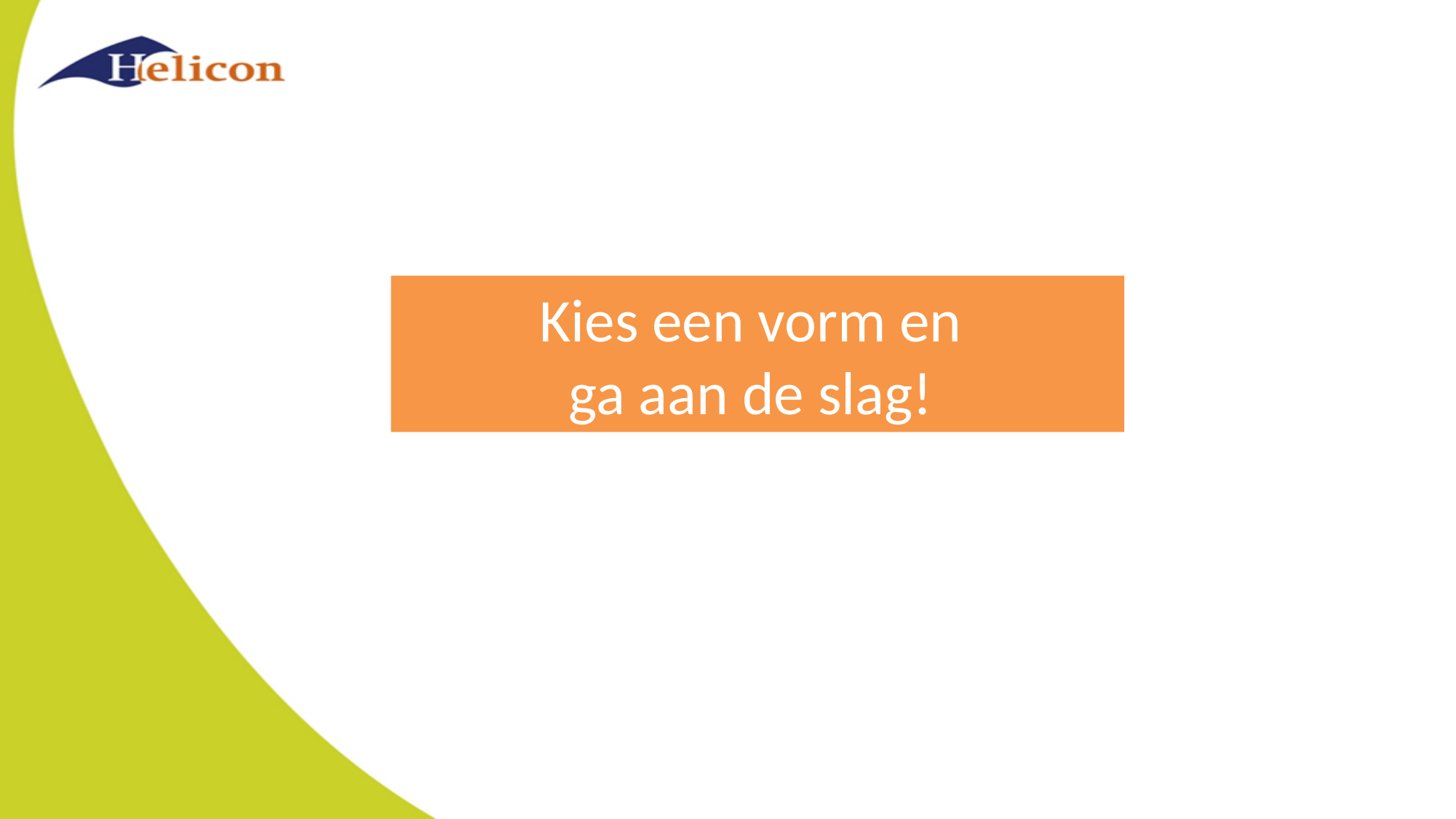

Kies een vorm en
ga aan de slag!